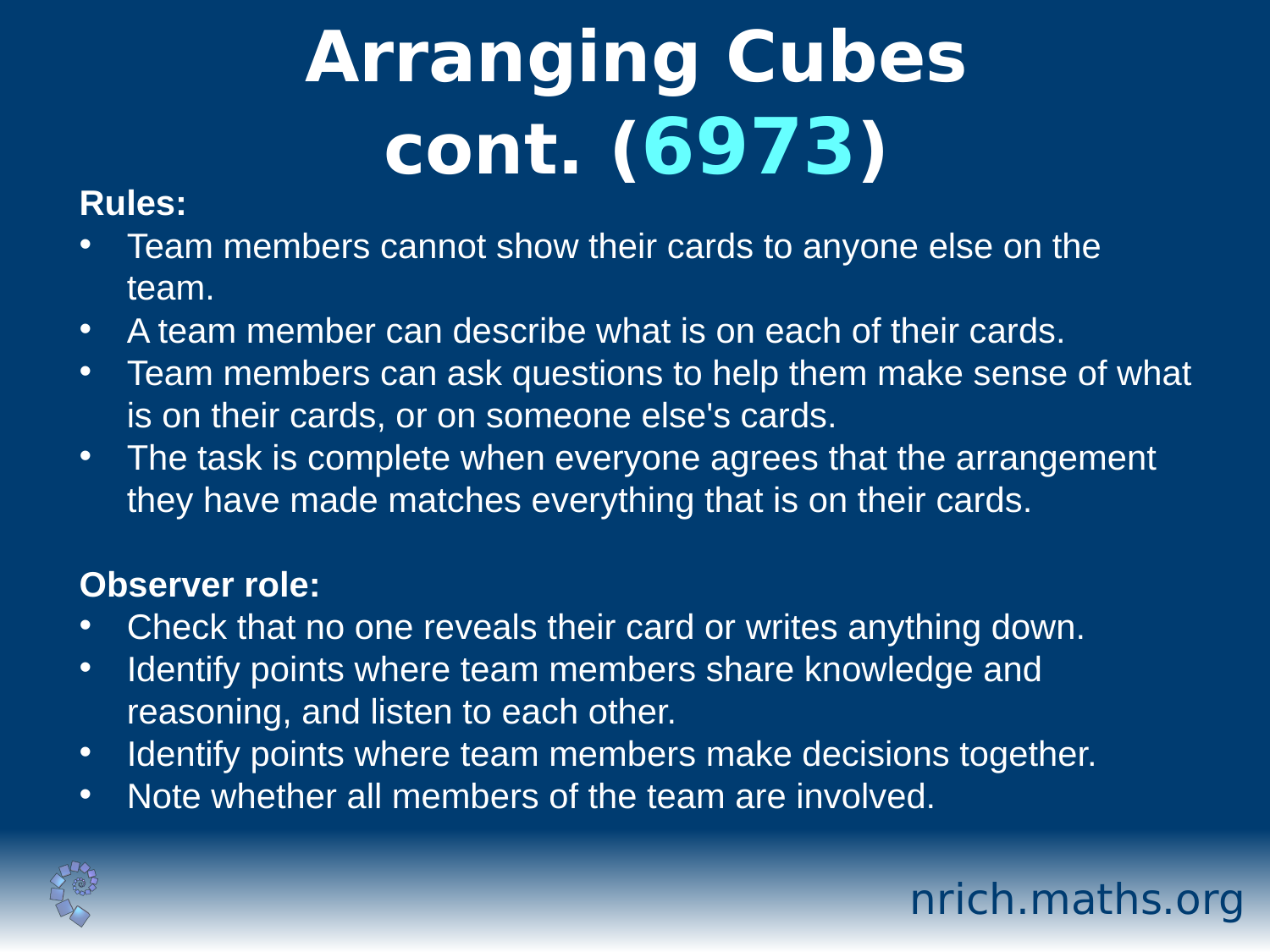

# Arranging Cubes cont. (6973)
Rules:
Team members cannot show their cards to anyone else on the team.
A team member can describe what is on each of their cards.
Team members can ask questions to help them make sense of what is on their cards, or on someone else's cards.
The task is complete when everyone agrees that the arrangement they have made matches everything that is on their cards.

Observer role:
Check that no one reveals their card or writes anything down.
Identify points where team members share knowledge and reasoning, and listen to each other.
Identify points where team members make decisions together.
Note whether all members of the team are involved.
nrich.maths.org